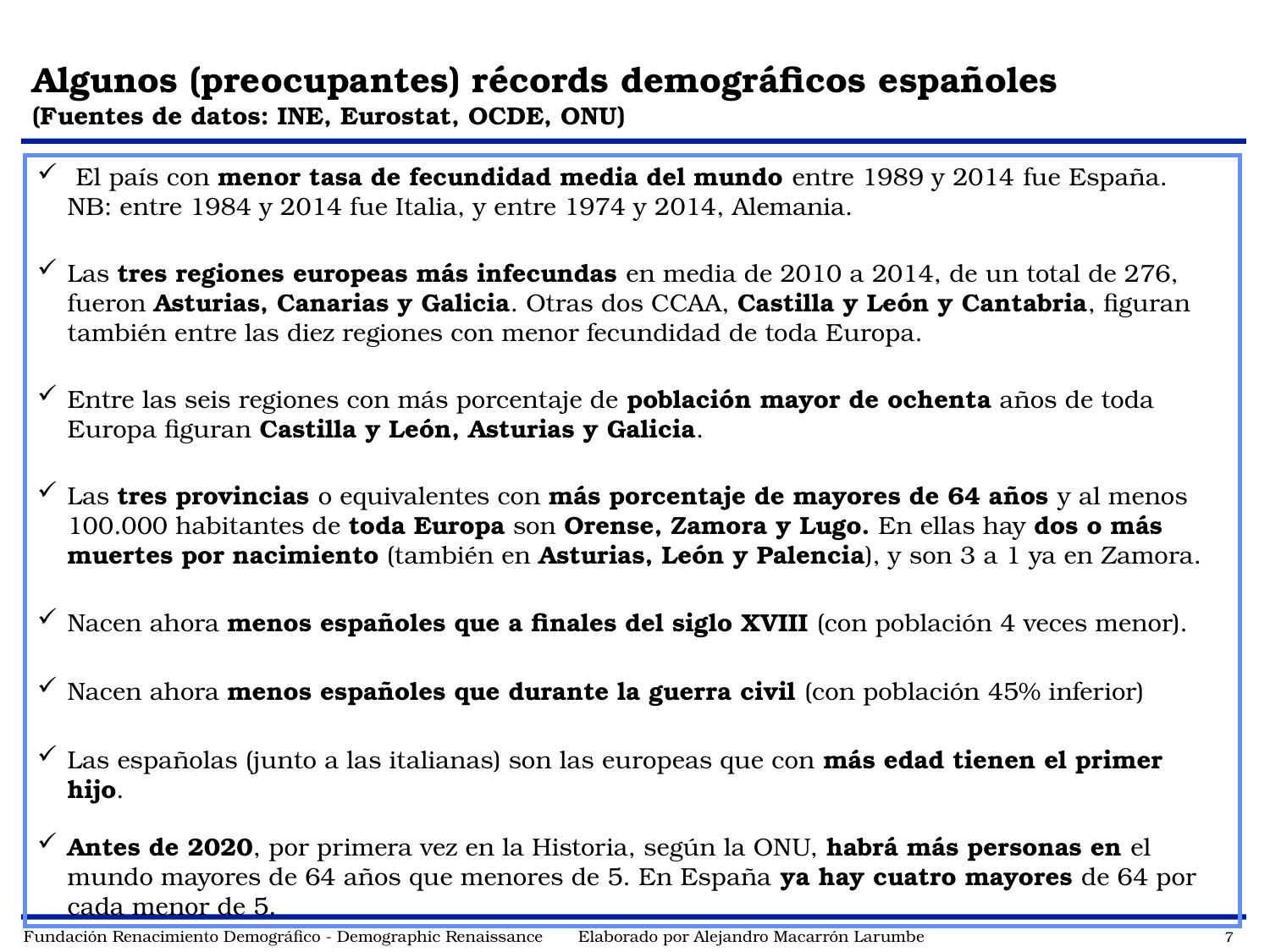

Algunos (preocupantes) récords demográficos españoles
(Fuentes de datos: INE, Eurostat, OCDE, ONU)

 El país con menor tasa de fecundidad media del mundo entre 1989 y 2014 fue España.
NB: entre 1984 y 2014 fue Italia, y entre 1974 y 2014, Alemania.
Las tres regiones europeas más infecundas en media de 2010 a 2014, de un total de 276, fueron Asturias, Canarias y Galicia. Otras dos CCAA, Castilla y León y Cantabria, figuran también entre las diez regiones con menor fecundidad de toda Europa.
Entre las seis regiones con más porcentaje de población mayor de ochenta años de toda Europa figuran Castilla y León, Asturias y Galicia.
Las tres provincias o equivalentes con más porcentaje de mayores de 64 años y al menos 100.000 habitantes de toda Europa son Orense, Zamora y Lugo. En ellas hay dos o más muertes por nacimiento (también en Asturias, León y Palencia), y son 3 a 1 ya en Zamora.
Nacen ahora menos españoles que a finales del siglo XVIII (con población 4 veces menor).
Nacen ahora menos españoles que durante la guerra civil (con población 45% inferior)
Las españolas (junto a las italianas) son las europeas que con más edad tienen el primer hijo.
Antes de 2020, por primera vez en la Historia, según la ONU, habrá más personas en el mundo mayores de 64 años que menores de 5. En España ya hay cuatro mayores de 64 por cada menor de 5.
Fundación Renacimiento Demográfico - Demographic Renaissance       Elaborado por Alejandro Macarrón Larumbe
7